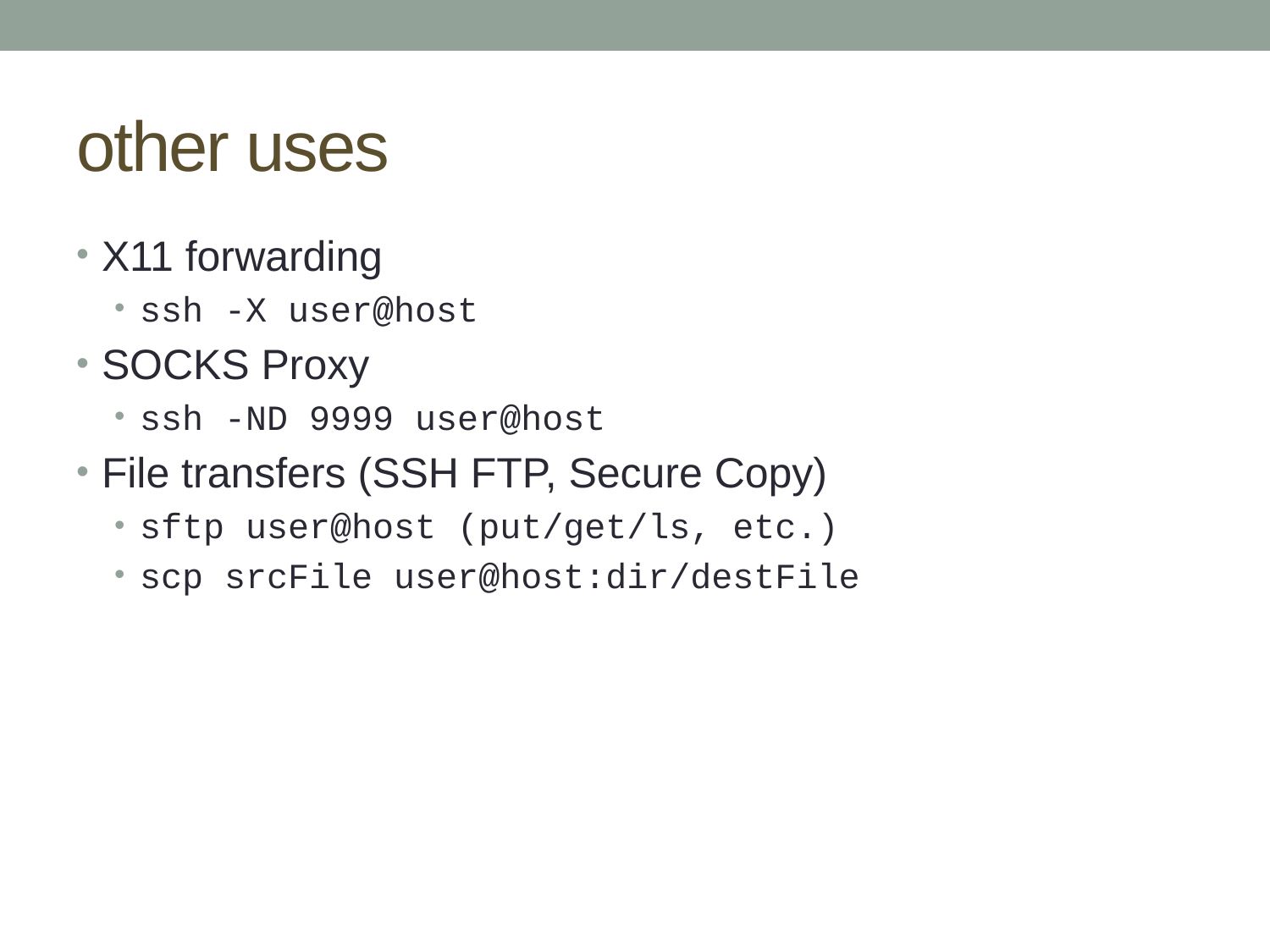

# other uses
X11 forwarding
ssh -X user@host
SOCKS Proxy
ssh -ND 9999 user@host
File transfers (SSH FTP, Secure Copy)
sftp user@host (put/get/ls, etc.)
scp srcFile user@host:dir/destFile